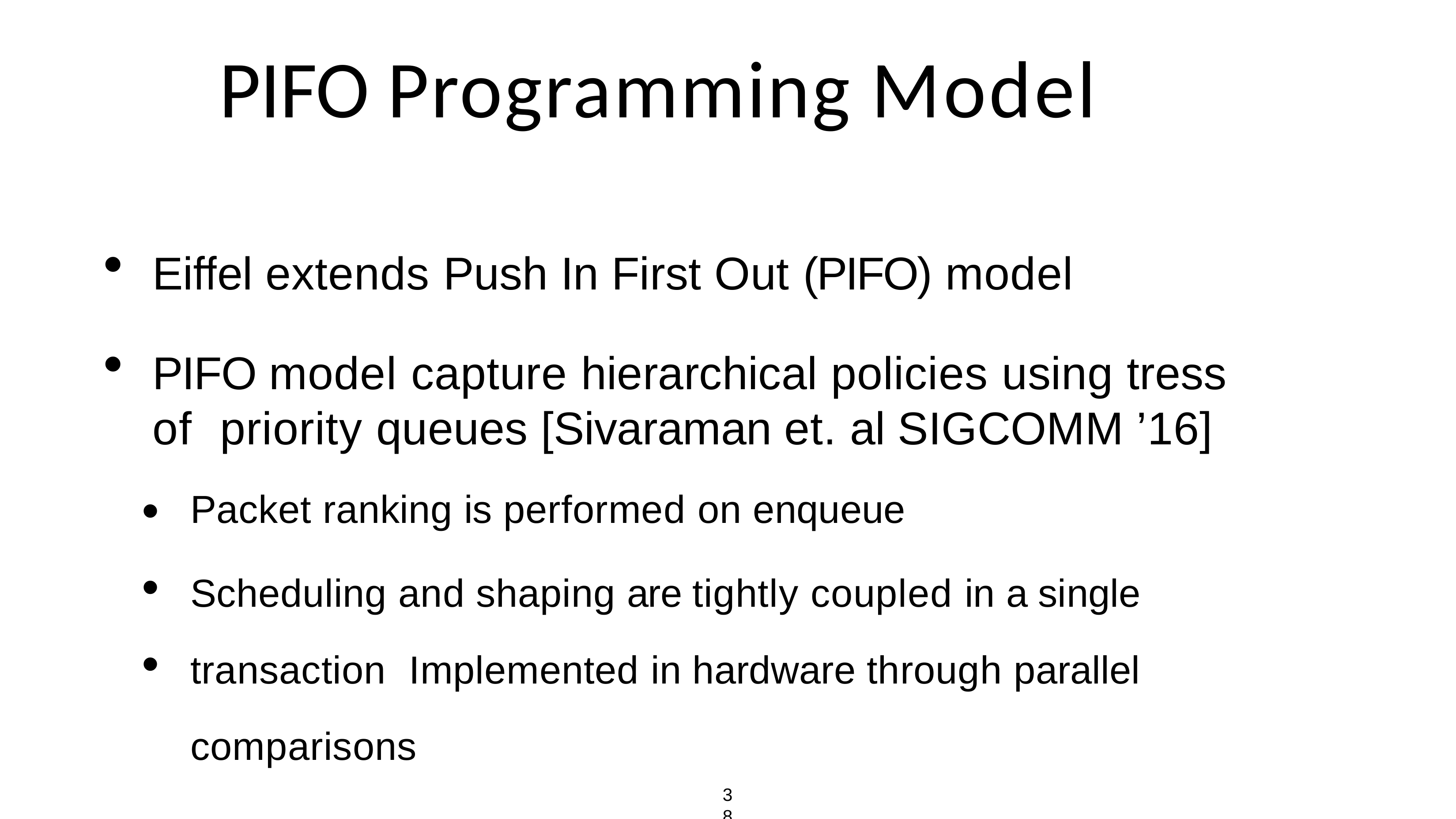

# PIFO Programming Model
Eiﬀel extends Push In First Out (PIFO) model
PIFO model capture hierarchical policies using tress of  priority queues [Sivaraman et. al SIGCOMM ’16]
•
•
•
Packet ranking is performed on enqueue
Scheduling and shaping are tightly coupled in a single transaction  Implemented in hardware through parallel comparisons
38